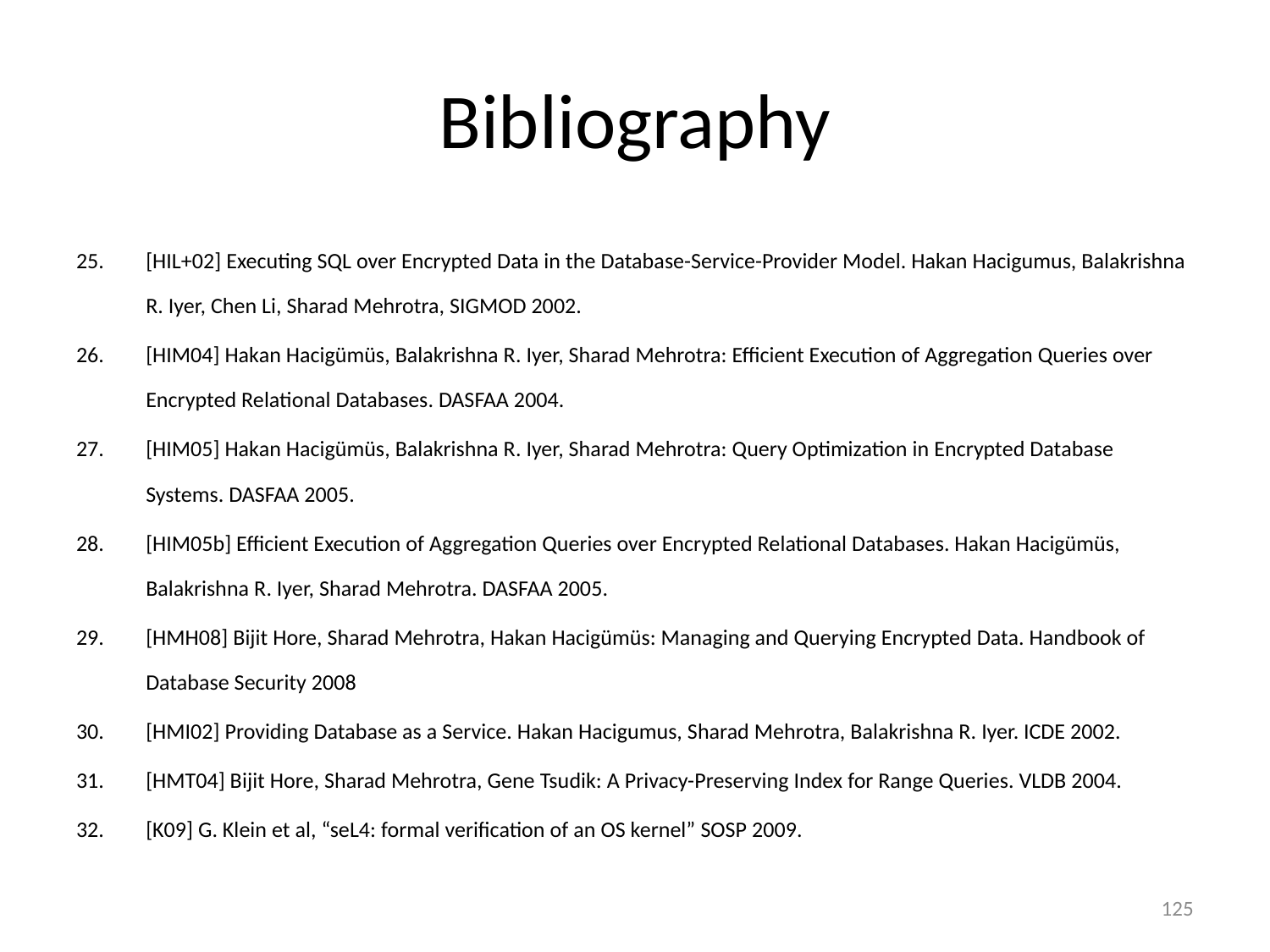

# Bibliography
[HIL+02] Executing SQL over Encrypted Data in the Database-Service-Provider Model. Hakan Hacigumus, Balakrishna R. Iyer, Chen Li, Sharad Mehrotra, SIGMOD 2002.
[HIM04] Hakan Hacigümüs, Balakrishna R. Iyer, Sharad Mehrotra: Efficient Execution of Aggregation Queries over Encrypted Relational Databases. DASFAA 2004.
[HIM05] Hakan Hacigümüs, Balakrishna R. Iyer, Sharad Mehrotra: Query Optimization in Encrypted Database Systems. DASFAA 2005.
[HIM05b] Efficient Execution of Aggregation Queries over Encrypted Relational Databases. Hakan Hacigümüs, Balakrishna R. Iyer, Sharad Mehrotra. DASFAA 2005.
[HMH08] Bijit Hore, Sharad Mehrotra, Hakan Hacigümüs: Managing and Querying Encrypted Data. Handbook of Database Security 2008
[HMI02] Providing Database as a Service. Hakan Hacigumus, Sharad Mehrotra, Balakrishna R. Iyer. ICDE 2002.
[HMT04] Bijit Hore, Sharad Mehrotra, Gene Tsudik: A Privacy-Preserving Index for Range Queries. VLDB 2004.
[K09] G. Klein et al, “seL4: formal verification of an OS kernel” SOSP 2009.
125